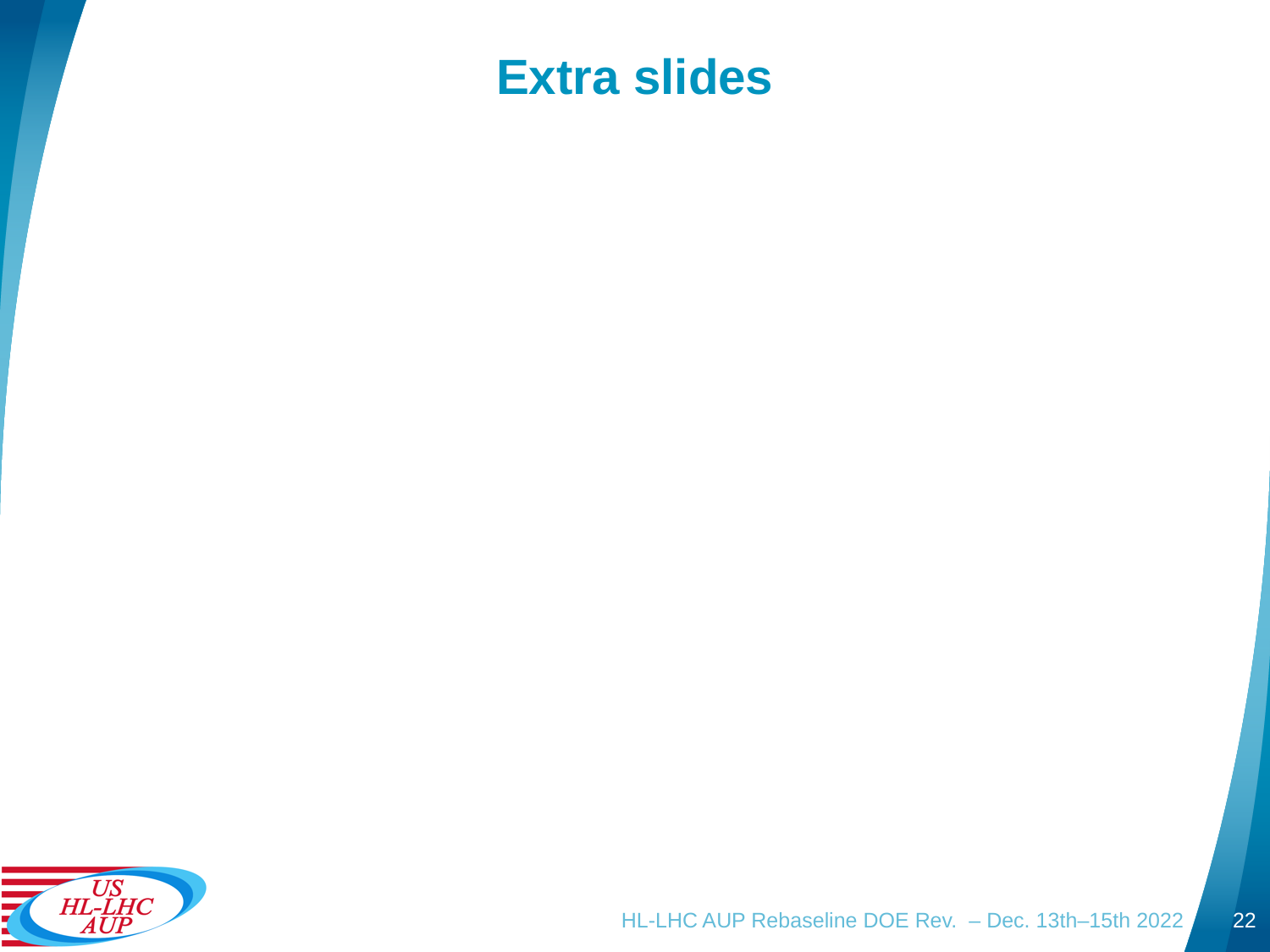

# Extra slides
HL-LHC AUP Rebaseline DOE Rev.  – Dec. 13th–15th 2022
22